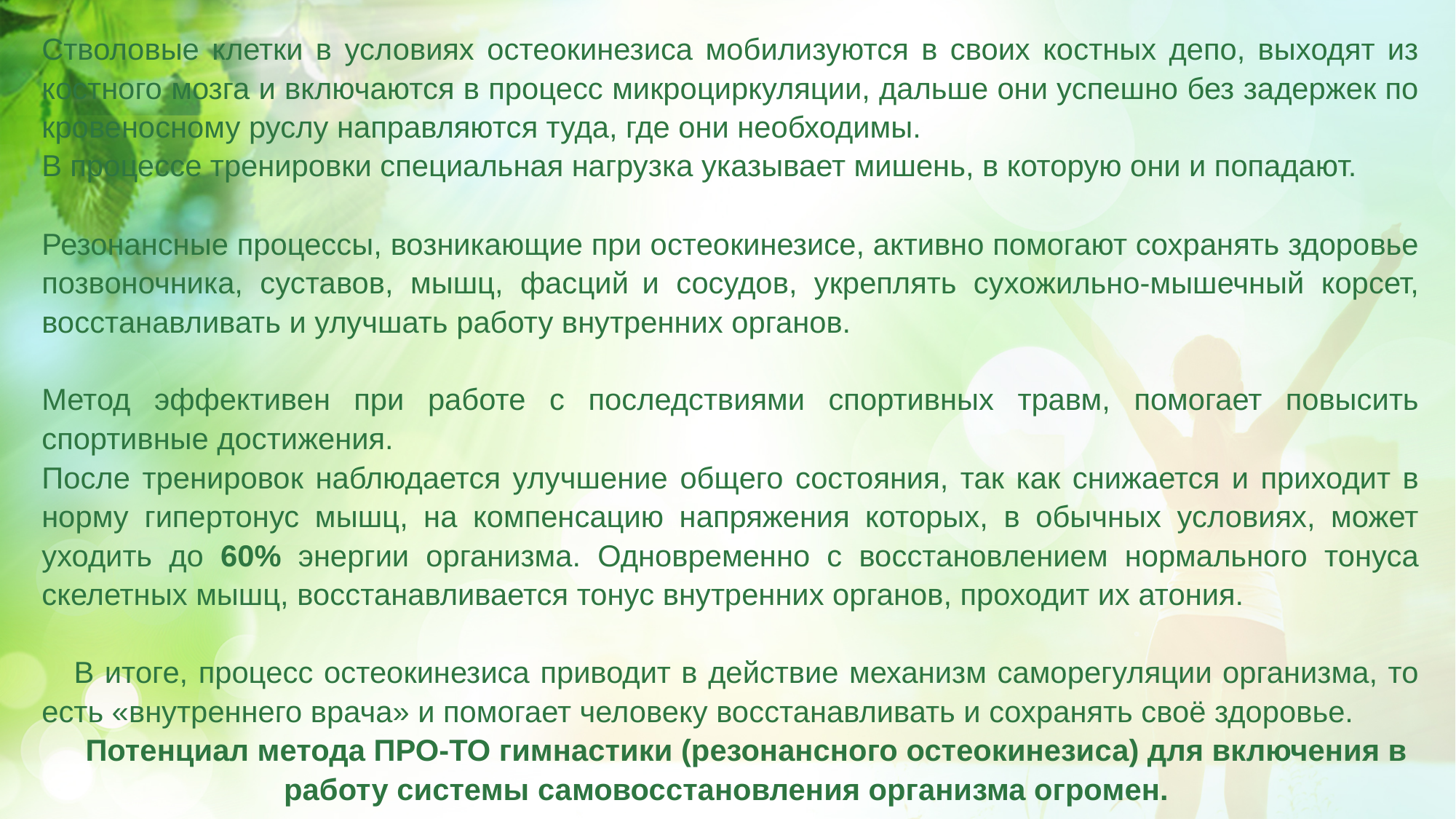

Стволовые клетки в условиях остеокинезиса мобилизуются в своих костных депо, выходят из костного мозга и включаются в процесс микроциркуляции, дальше они успешно без задержек по кровеносному руслу направляются туда, где они необходимы.
В процессе тренировки специальная нагрузка указывает мишень, в которую они и попадают.

Резонансные процессы, возникающие при остеокинезисе, активно помогают сохранять здоровье позвоночника, суставов, мышц, фасций и сосудов, укреплять сухожильно-мышечный корсет, восстанавливать и улучшать работу внутренних органов.

Метод эффективен при работе с последствиями спортивных травм, помогает повысить спортивные достижения.
После тренировок наблюдается улучшение общего состояния, так как снижается и приходит в норму гипертонус мышц, на компенсацию напряжения которых, в обычных условиях, может уходить до 60% энергии организма. Одновременно с восстановлением нормального тонуса скелетных мышц, восстанавливается тонус внутренних органов, проходит их атония.

В итоге, процесс остеокинезиса приводит в действие механизм саморегуляции организма, то есть «внутреннего врача» и помогает человеку восстанавливать и сохранять своё здоровье.
Потенциал метода ПРО-ТО гимнастики (резонансного остеокинезиса) для включения в работу системы самовосстановления организма огромен.